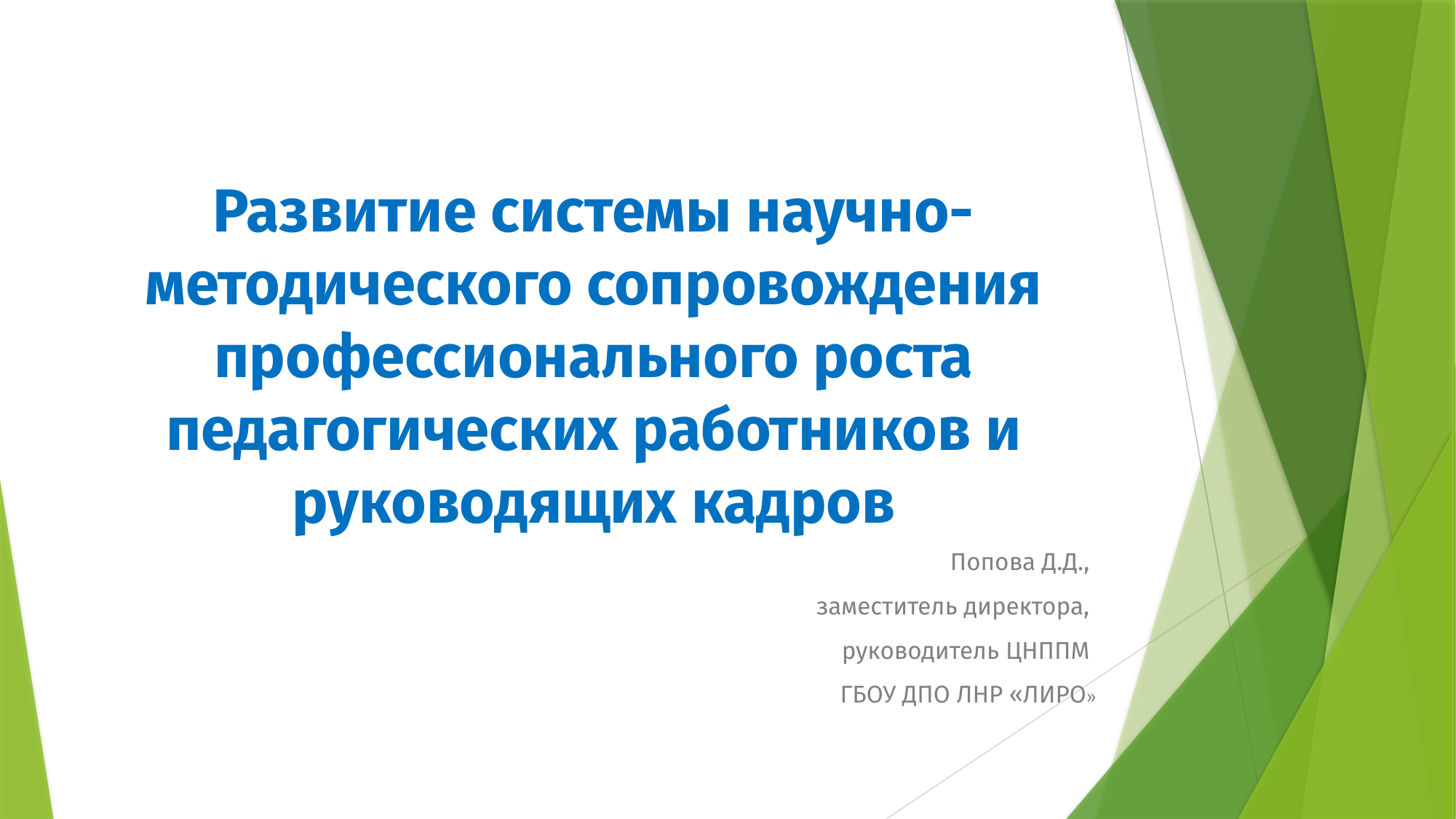

# Развитие системы научно-методического сопровождения профессионального роста педагогических работников и руководящих кадров
Попова Д.Д.,
заместитель директора,
руководитель ЦНППМ
ГБОУ ДПО ЛНР «ЛИРО»